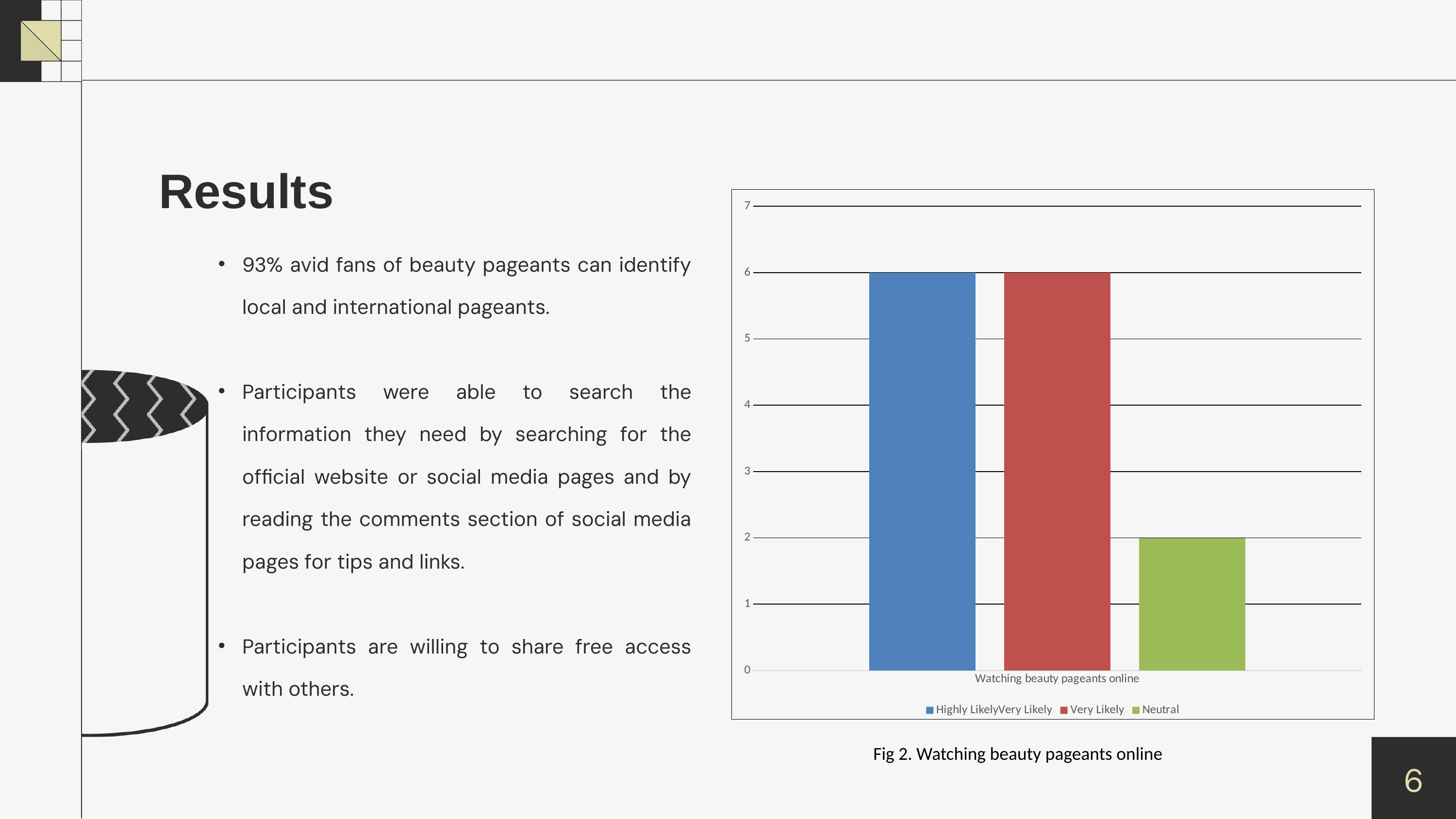

Results

### Chart

| Category | Highly LikelyVery Likely | Very Likely | Neutral |
|---|---|---|---|
| Watching beauty pageants online | 6.0 | 6.0 | 2.0 |
93% avid fans of beauty pageants can identify local and international pageants.

Participants were able to search the information they need by searching for the official website or social media pages and by reading the comments section of social media pages for tips and links.

Participants are willing to share free access with others.

Fig 2. Watching beauty pageants online

6